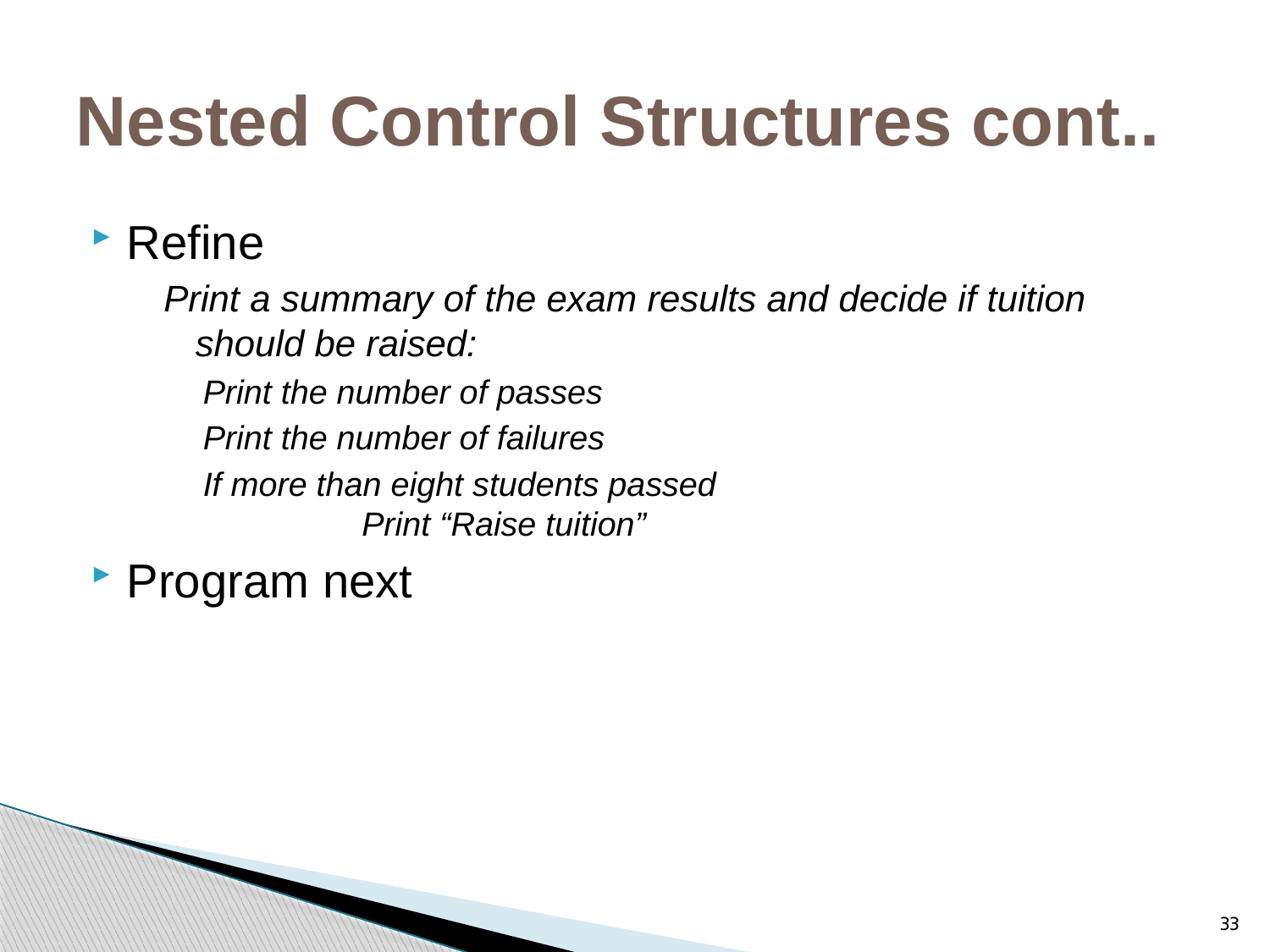

# Nested Control Structures cont..
Refine
Print a summary of the exam results and decide if tuition should be raised:
Print the number of passes
Print the number of failures
If more than eight students passed
	Print “Raise tuition”
Program next

33